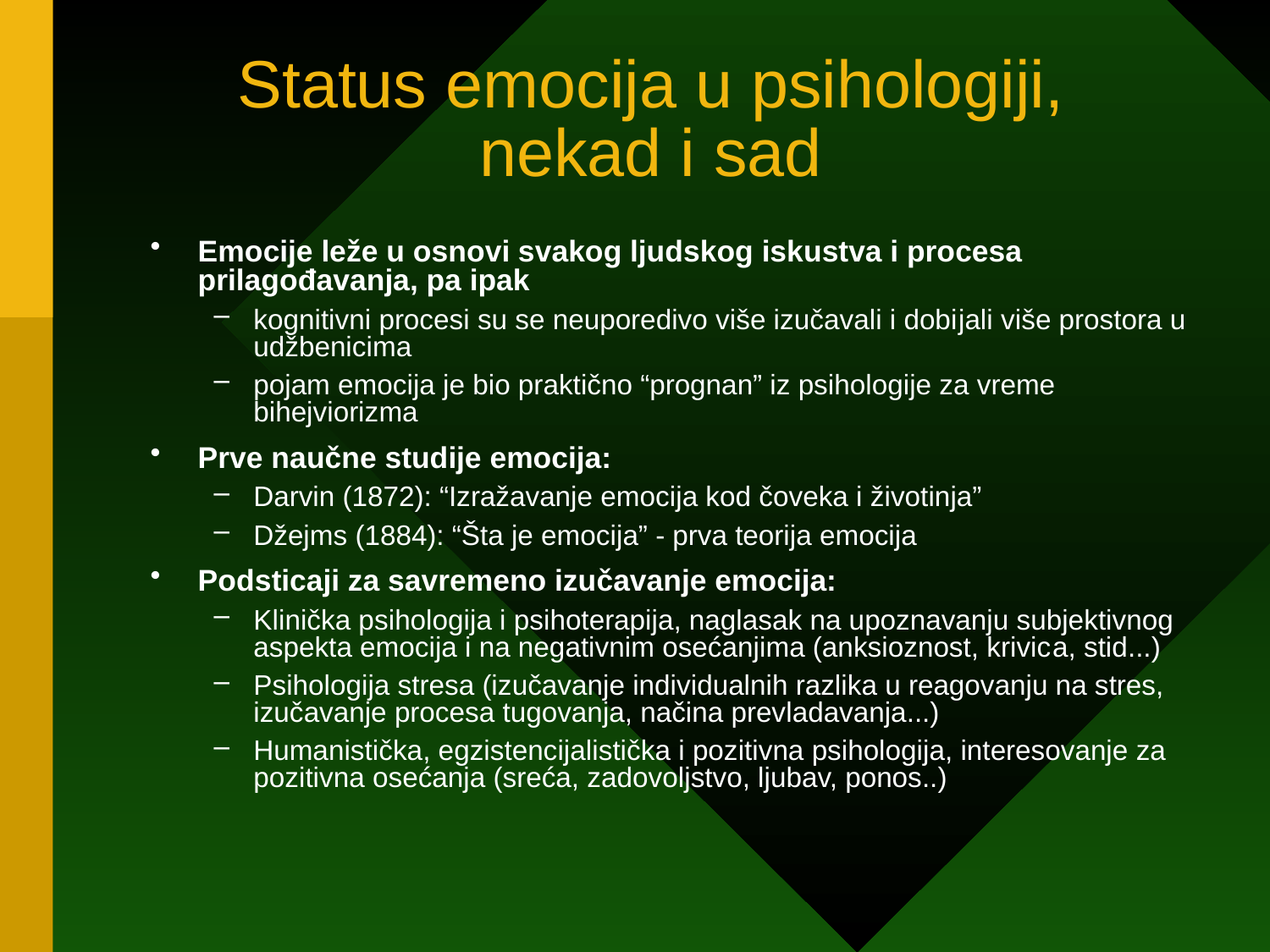

# Status emocija u psihologiji, nekad i sad
Emocije leže u osnovi svakog ljudskog iskustva i procesa prilagođavanja, pa ipak
kognitivni procesi su se neuporedivo više izučavali i dobijali više prostora u udžbenicima
pojam emocija je bio praktično “prognan” iz psihologije za vreme bihejviorizma
Prve naučne studije emocija:
Darvin (1872): “Izražavanje emocija kod čoveka i životinja”
Džejms (1884): “Šta je emocija” - prva teorija emocija
Podsticaji za savremeno izučavanje emocija:
Klinička psihologija i psihoterapija, naglasak na upoznavanju subjektivnog aspekta emocija i na negativnim osećanjima (anksioznost, krivica, stid...)
Psihologija stresa (izučavanje individualnih razlika u reagovanju na stres, izučavanje procesa tugovanja, načina prevladavanja...)
Humanistička, egzistencijalistička i pozitivna psihologija, interesovanje za pozitivna osećanja (sreća, zadovoljstvo, ljubav, ponos..)